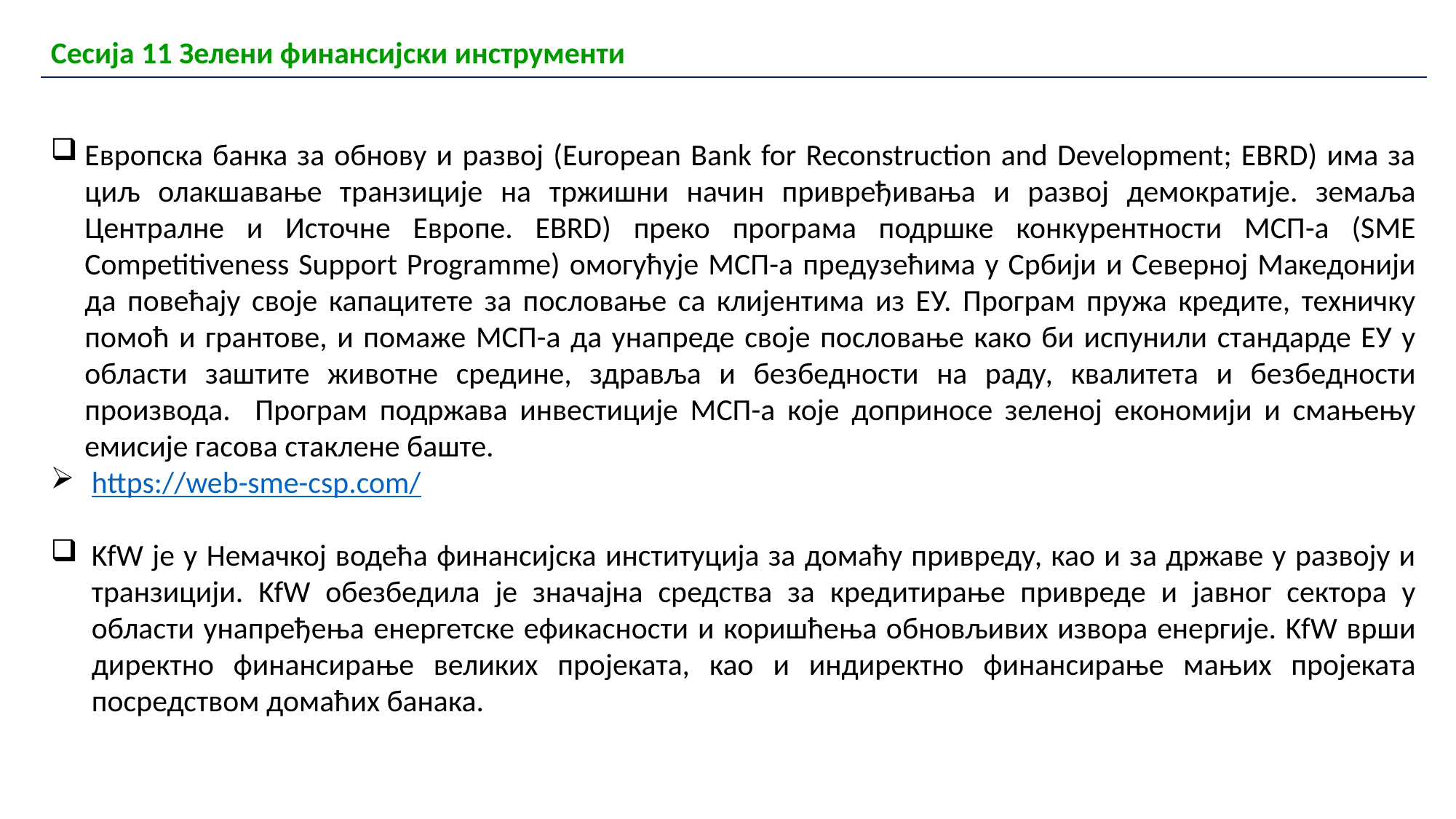

| Сесија 11 Зелени финансијски инструменти |
| --- |
Европска банка за обнову и развој (European Bank for Reconstruction and Development; EBRD) има за циљ олакшавање транзиције на тржишни начин привређивања и развој демократије. земаља Централне и Источне Европе. EBRD) преко програма подршке конкурентности МСП-а (SME Competitiveness Support Programme) омогућује МСП-а предузећима у Србији и Северној Македонији да повећају своје капацитете за пословање са клијентима из ЕУ. Програм пружа кредите, техничку помоћ и грантове, и помаже МСП-а да унапреде своје пословање како би испунили стандарде ЕУ у области заштите животне средине, здравља и безбедности на раду, квалитета и безбедности производа.  Програм подржава инвестиције МСП-а које доприносе зеленој економији и смањењу емисије гасова стаклене баште.
https://web-sme-csp.com/

KfW је у Немачкој водећа финансијска институција за домаћу привреду, као и за државе у развоју и транзицији. KfW обезбедила је значајна средства за кредитирање привреде и јавног сектора у области унапређења енергетске ефикасности и коришћења обновљивих извора енергије. KfW врши директно финансирање великих пројеката, као и индиректно финансирање мањих пројеката посредством домаћих банака.